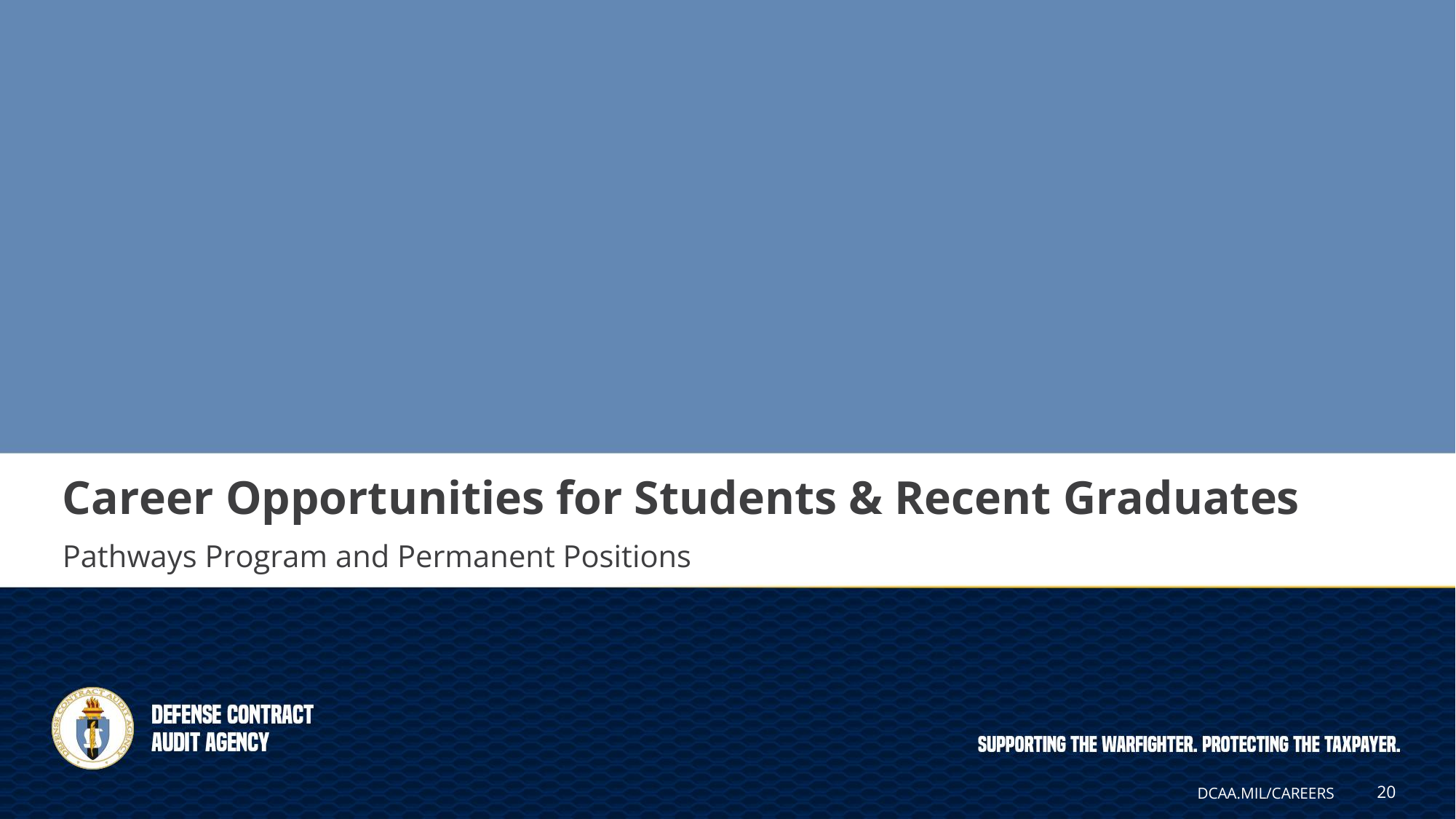

# Career Opportunities for Students & Recent Graduates
Pathways Program and Permanent Positions
20